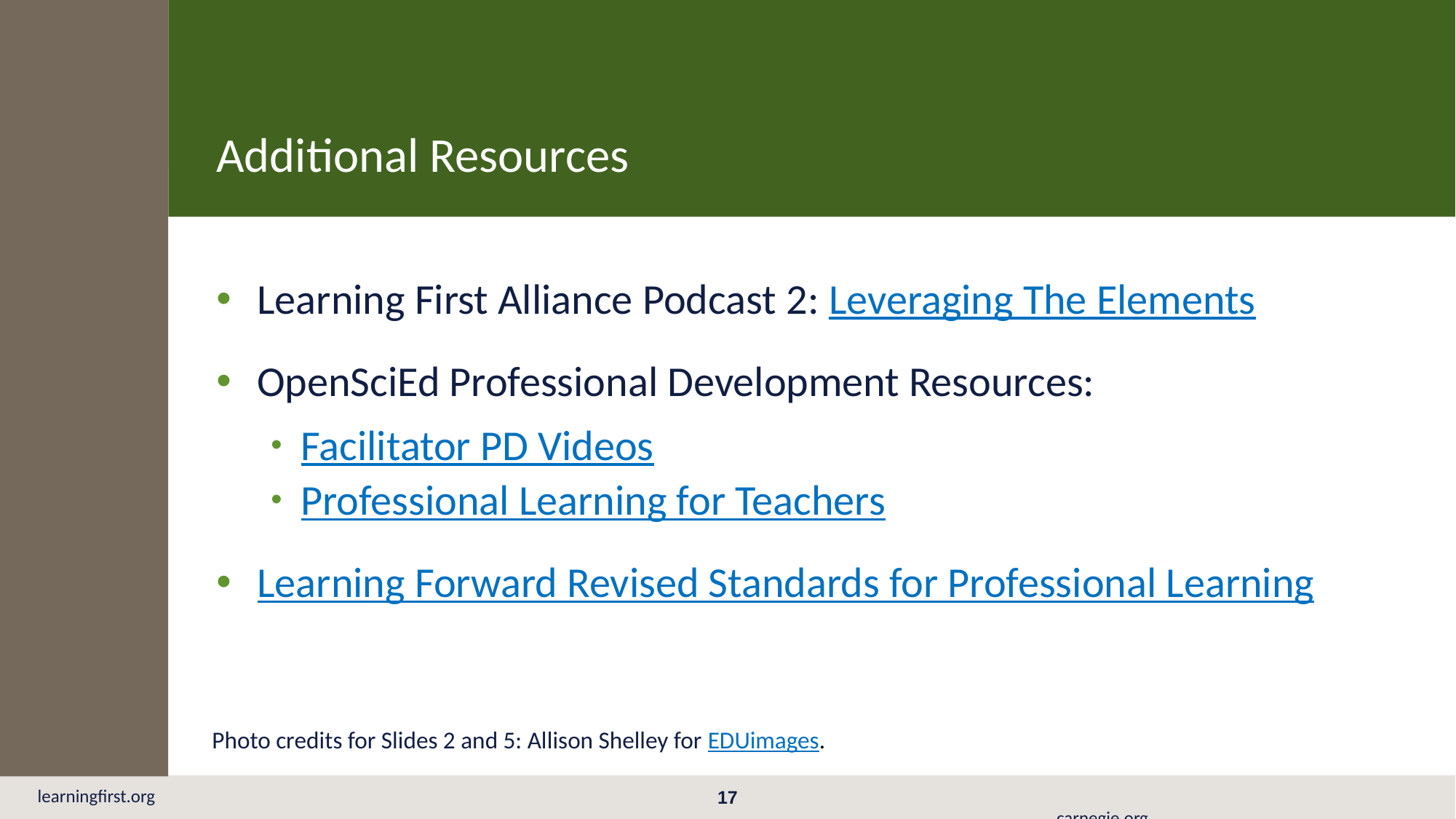

Protocol
2.1
Additional Resources
Learning First Alliance Podcast 2: Leveraging The Elements
OpenSciEd Professional Development Resources:
Facilitator PD Videos
Professional Learning for Teachers
Learning Forward Revised Standards for Professional Learning
Photo credits for Slides 2 and 5: Allison Shelley for EDUimages.